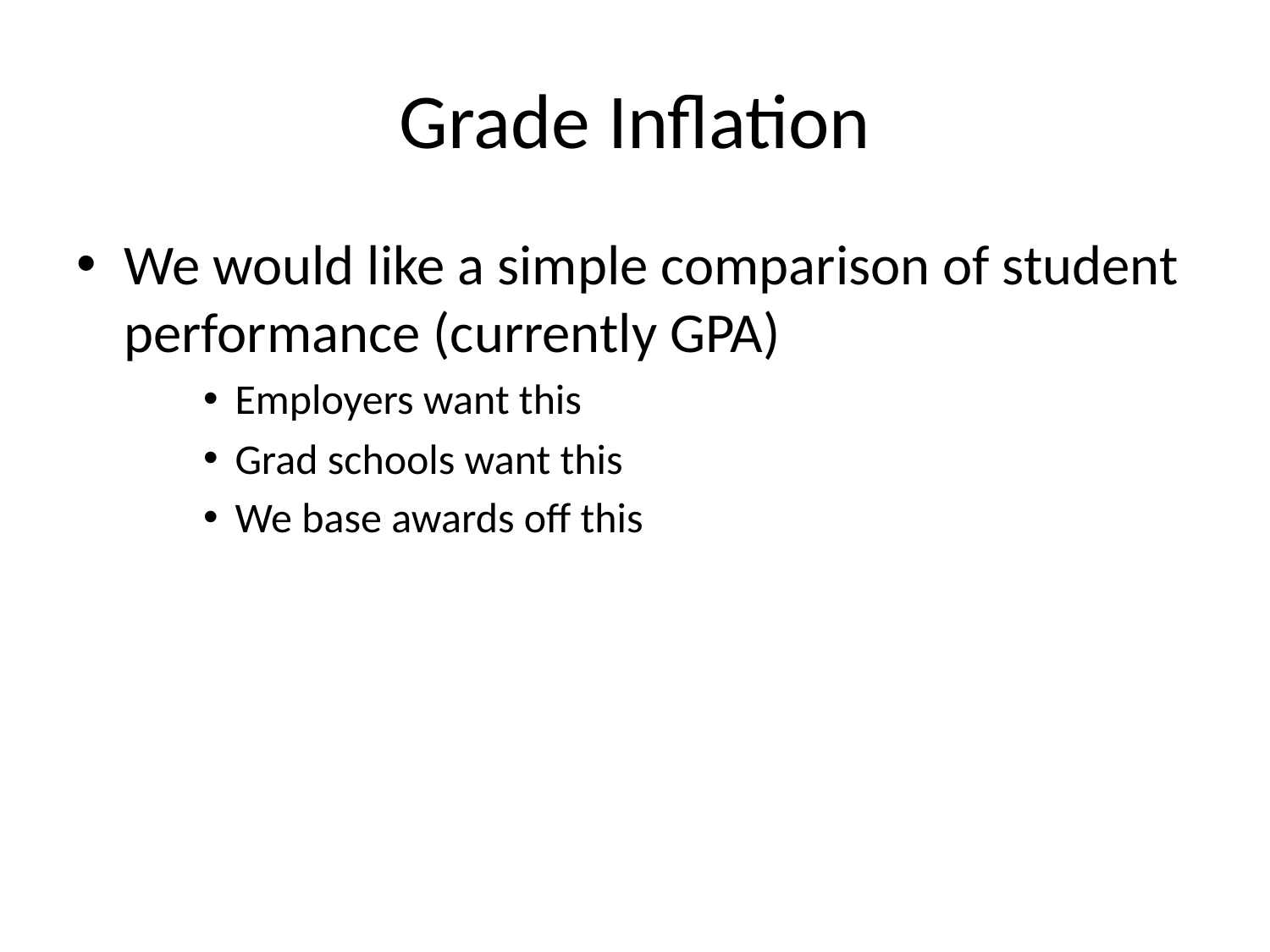

# Grade Inflation
We would like a simple comparison of student performance (currently GPA)
Employers want this
Grad schools want this
We base awards off this